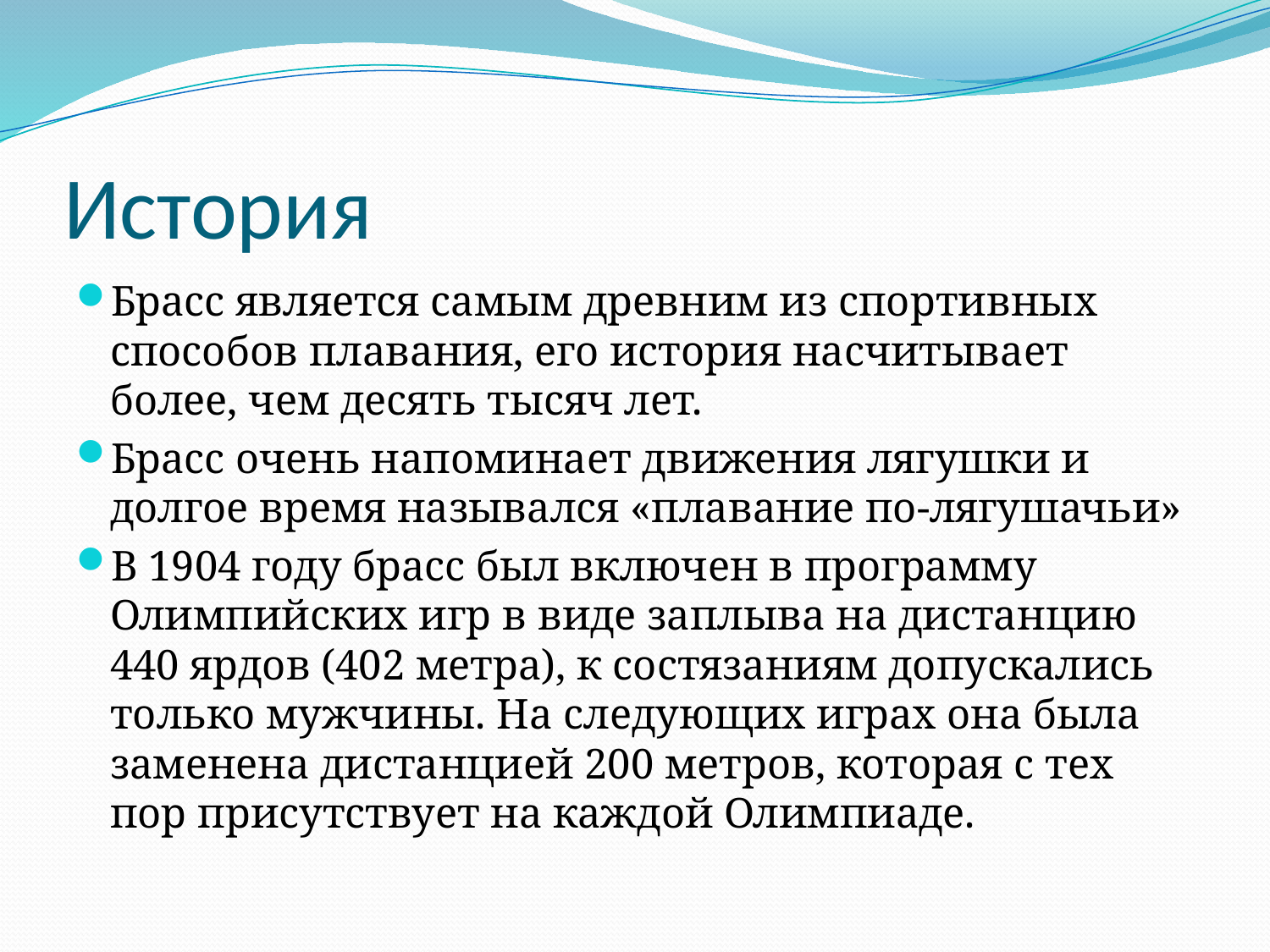

# История
Брасс является самым древним из спортивных способов плавания, его история насчитывает более, чем десять тысяч лет.
Брасс очень напоминает движения лягушки и долгое время назывался «плавание по-лягушачьи»
В 1904 году брасс был включен в программу Олимпийских игр в виде заплыва на дистанцию 440 ярдов (402 метра), к состязаниям допускались только мужчины. На следующих играх она была заменена дистанцией 200 метров, которая с тех пор присутствует на каждой Олимпиаде.